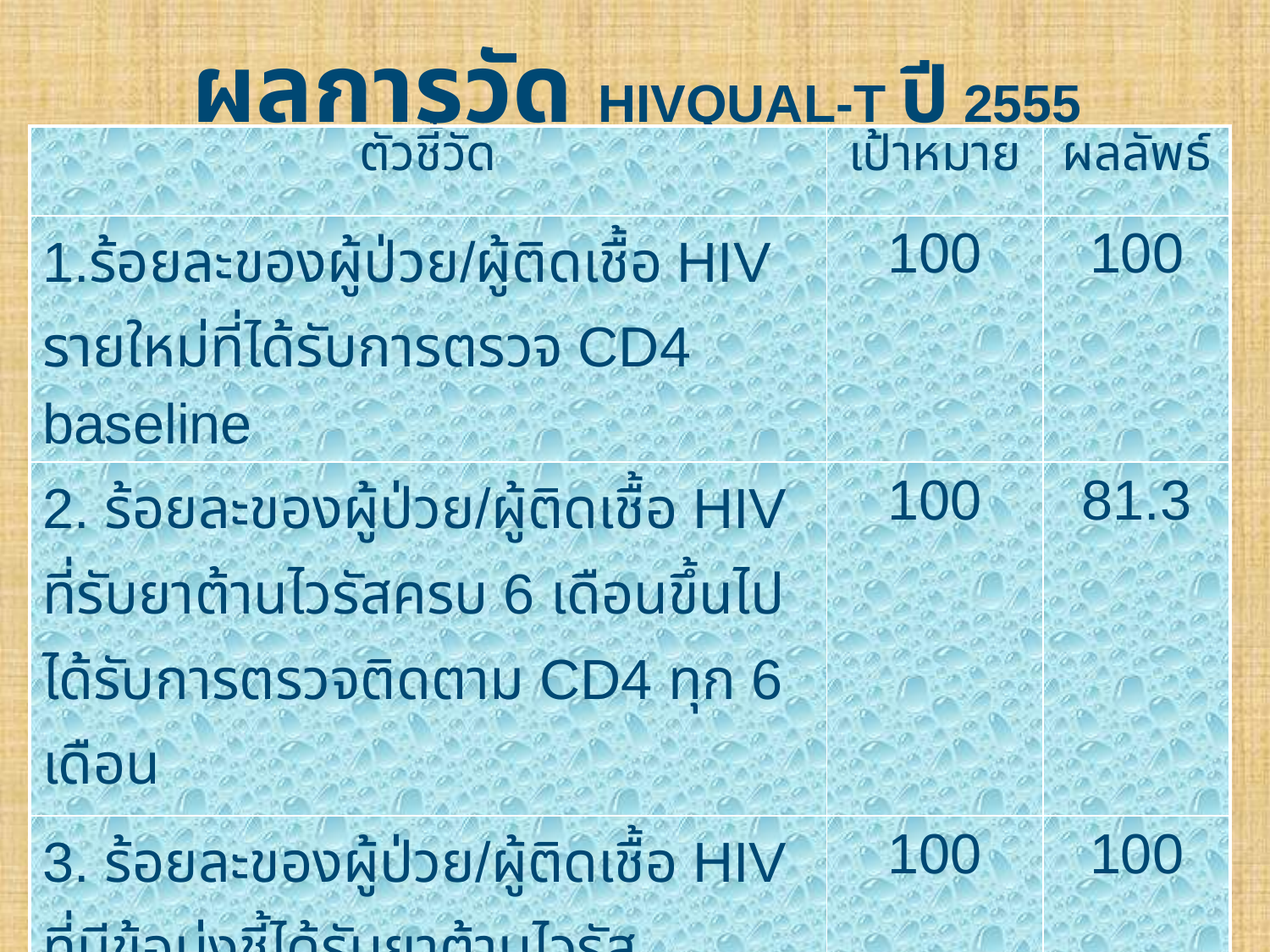

# ผลการวัด HIVQUAL-T ปี 2555
| ตัวชี้วัด | เป้าหมาย | ผลลัพธ์ |
| --- | --- | --- |
| 1.ร้อยละของผู้ป่วย/ผู้ติดเชื้อ HIV รายใหม่ที่ได้รับการตรวจ CD4 baseline | 100 | 100 |
| 2. ร้อยละของผู้ป่วย/ผู้ติดเชื้อ HIV ที่รับยาต้านไวรัสครบ 6 เดือนขึ้นไปได้รับการตรวจติดตาม CD4 ทุก 6 เดือน | 100 | 81.3 |
| 3. ร้อยละของผู้ป่วย/ผู้ติดเชื้อ HIV ที่มีข้อบ่งชี้ได้รับยาต้านไวรัส | 100 | 100 |
| 4. ร้อยละของผู้ป่วย/ผู้ติดเชื้อ HIV ที่กินยาต้านไวรัสนานมากกว่า 6 เดือนได้รับการตรวจ VL อย่างน้อย 1 ครั้งต่อปี | 100 | 98.4 |